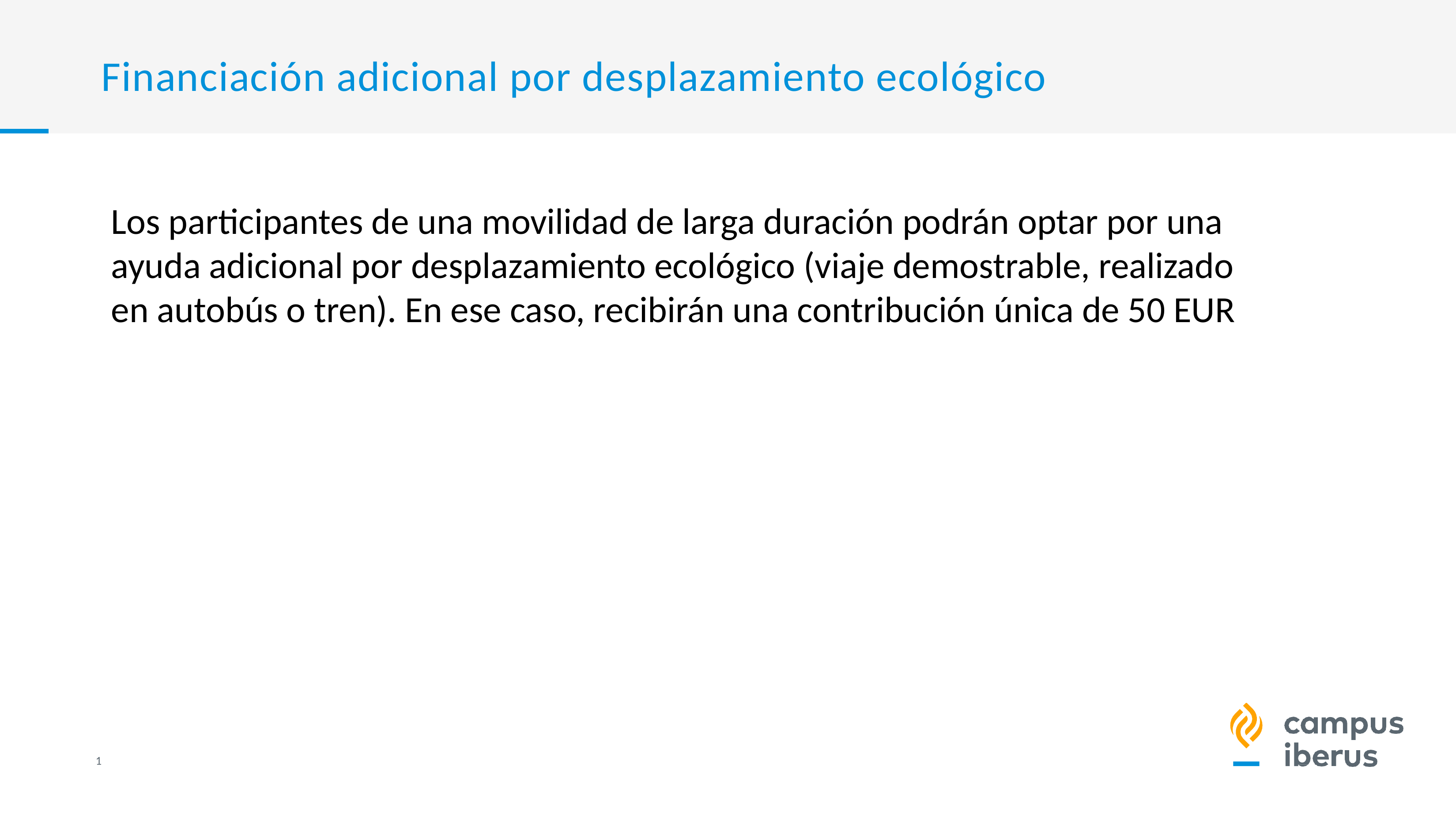

# Financiación adicional por desplazamiento ecológico
Los participantes de una movilidad de larga duración podrán optar por una ayuda adicional por desplazamiento ecológico (viaje demostrable, realizado en autobús o tren). En ese caso, recibirán una contribución única de 50 EUR
1